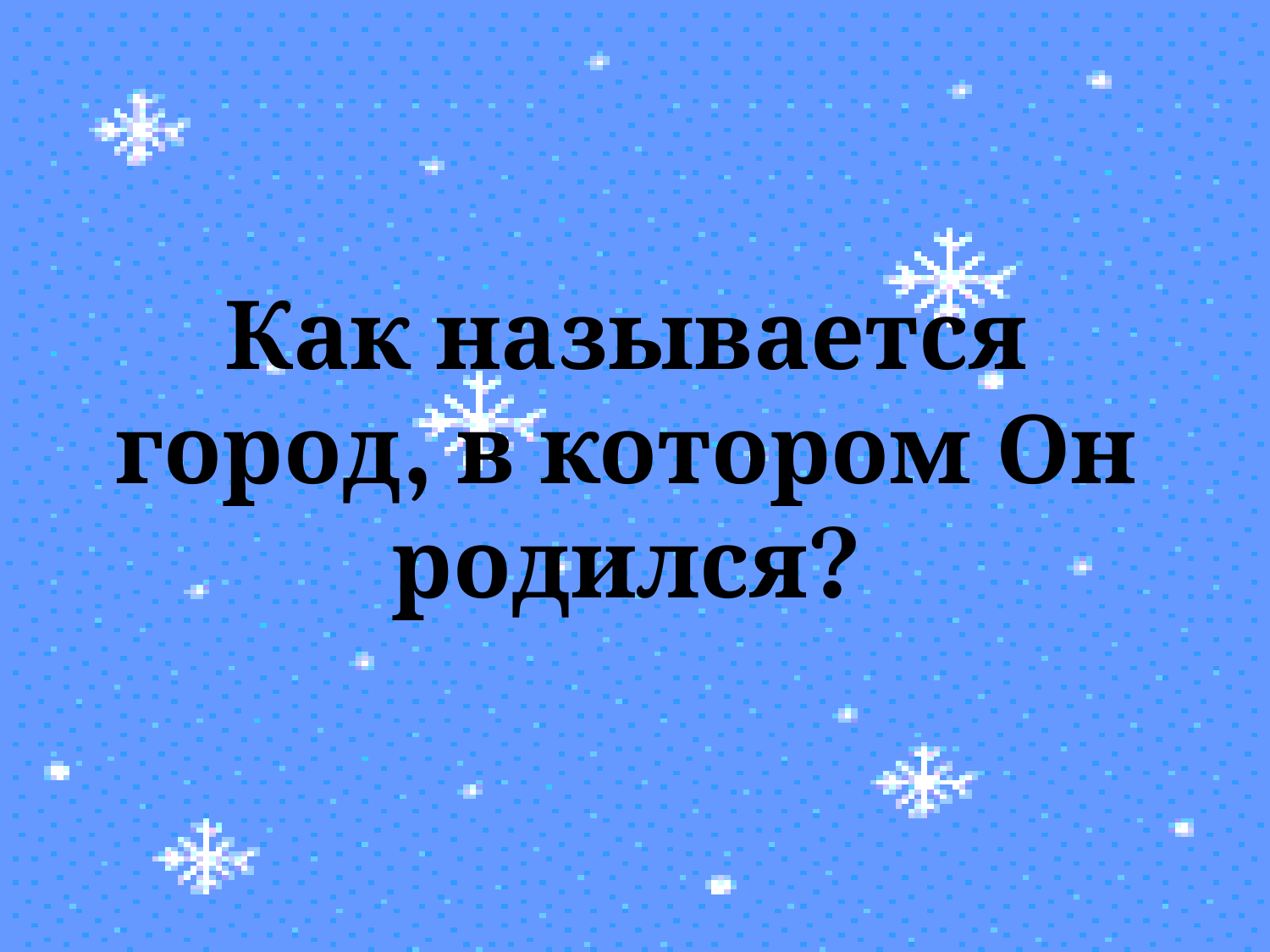

Как называется город, в котором Он родился?